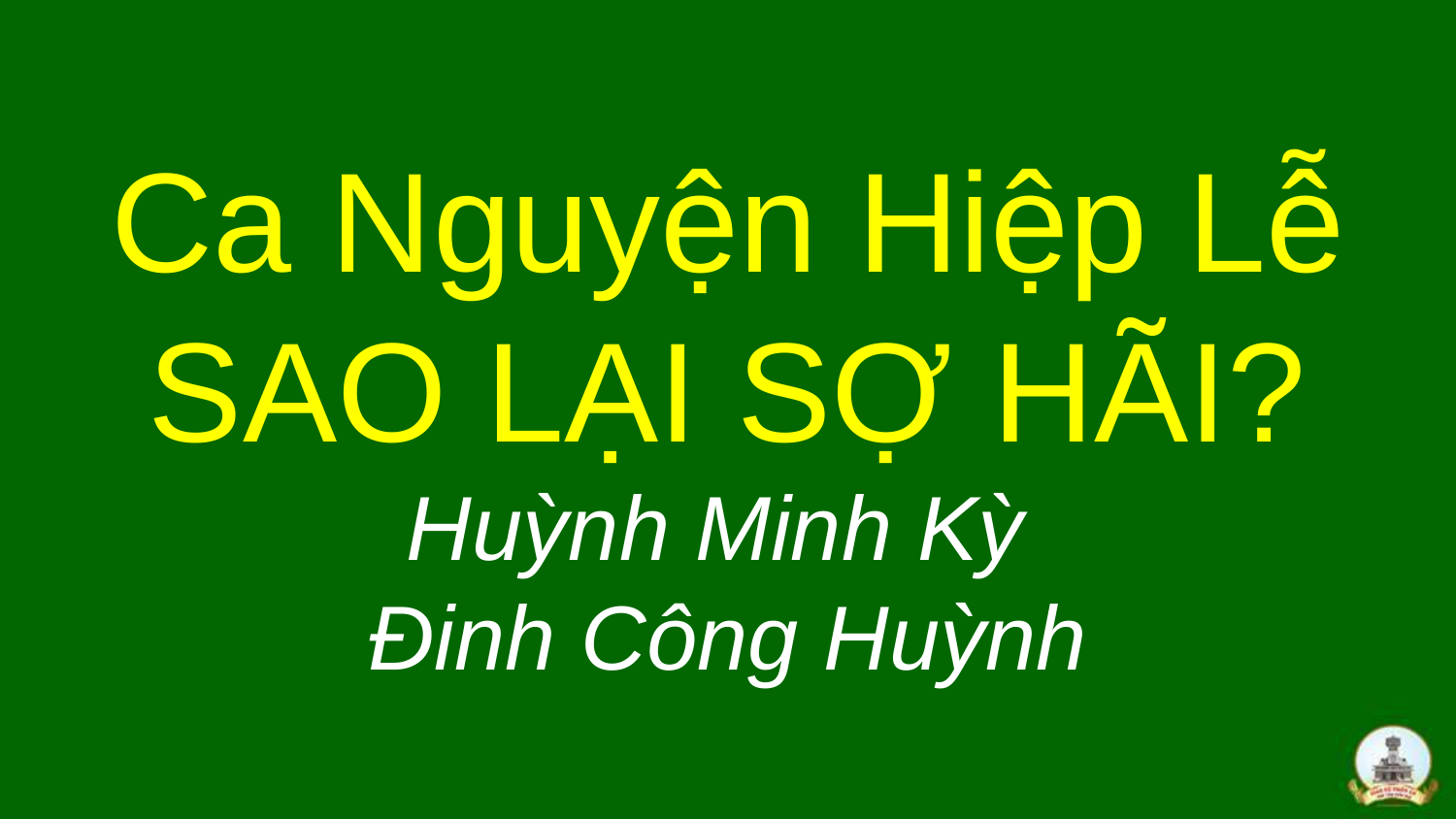

# Ca Nguyện Hiệp Lễ SAO LẠI SỢ HÃI? Huỳnh Minh Kỳ Đinh Công Huỳnh